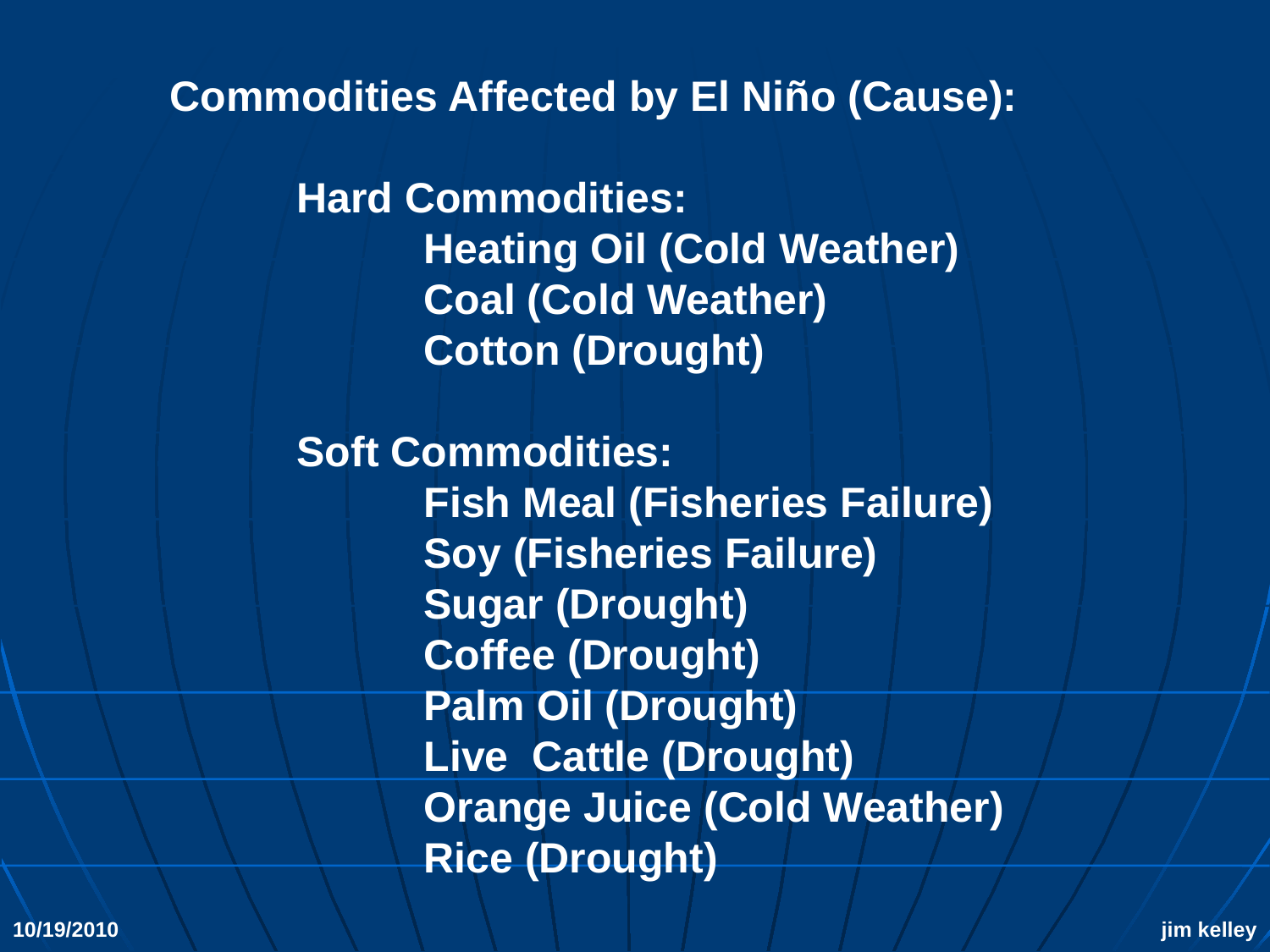

Commodities Affected by El Niño (Cause):

	Hard Commodities:
		Heating Oil (Cold Weather)
		Coal (Cold Weather)
		Cotton (Drought)

	Soft Commodities:
		Fish Meal (Fisheries Failure)
		Soy (Fisheries Failure)
		Sugar (Drought)
		Coffee (Drought)
		Palm Oil (Drought)
		Live  Cattle (Drought)
		Orange Juice (Cold Weather)
		Rice (Drought)

10/19/2010
jim kelley